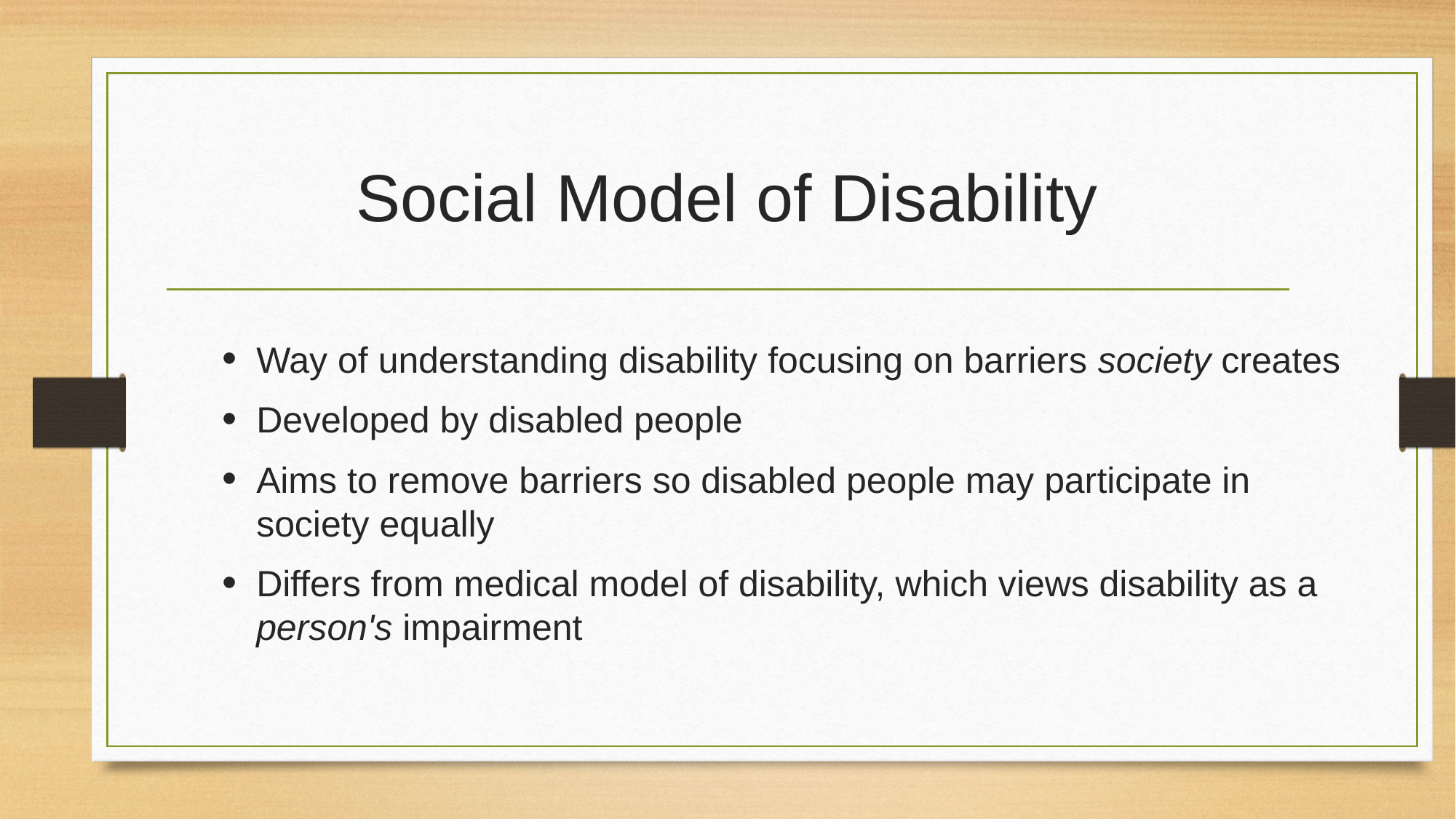

# Social Model of Disability
Way of understanding disability focusing on barriers society creates
Developed by disabled people
Aims to remove barriers so disabled people may participate in society equally
Differs from medical model of disability, which views disability as a person's impairment